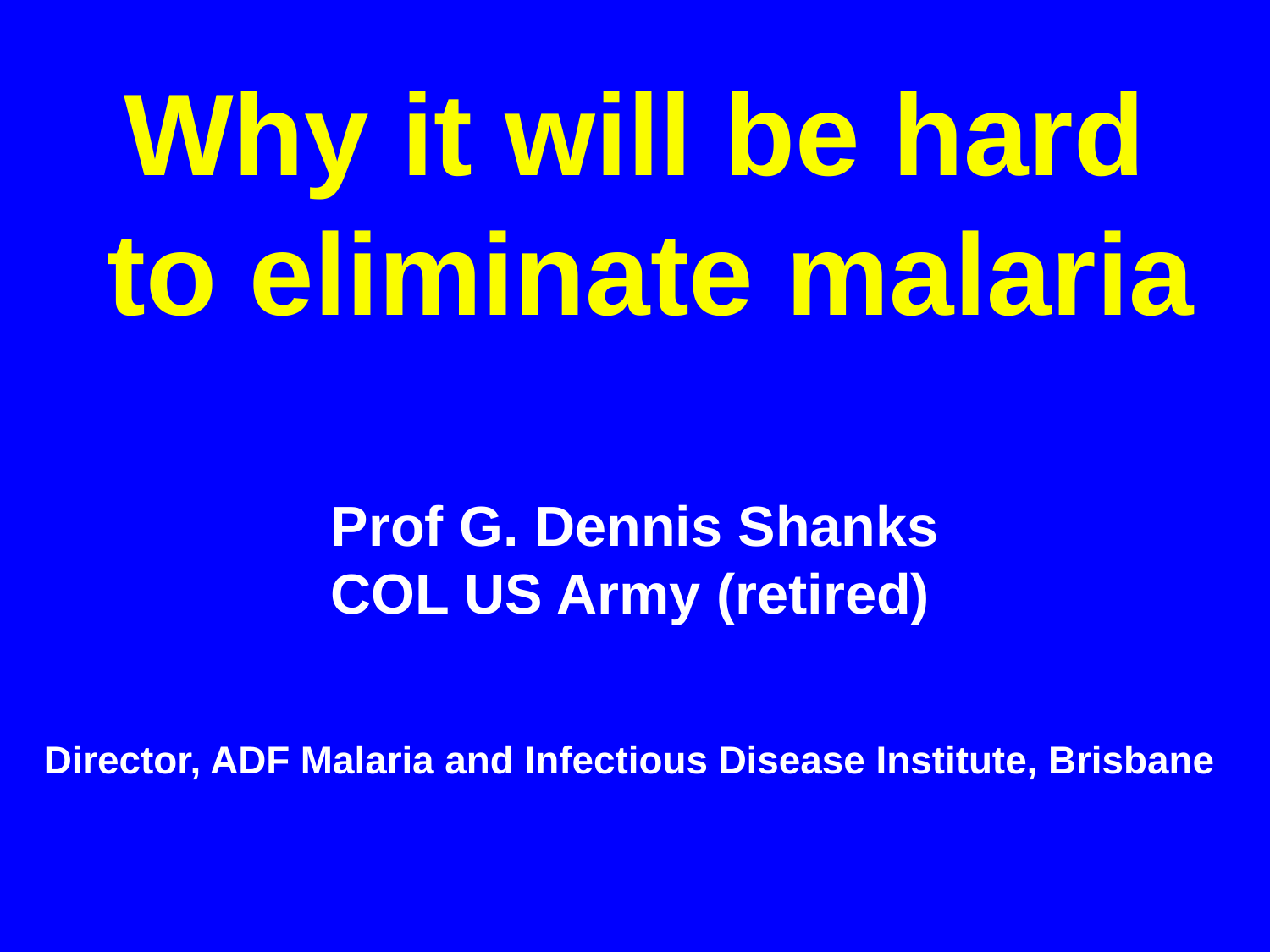

# Why it will be hard to eliminate malaria
Prof G. Dennis Shanks
COL US Army (retired)

Director, ADF Malaria and Infectious Disease Institute, Brisbane